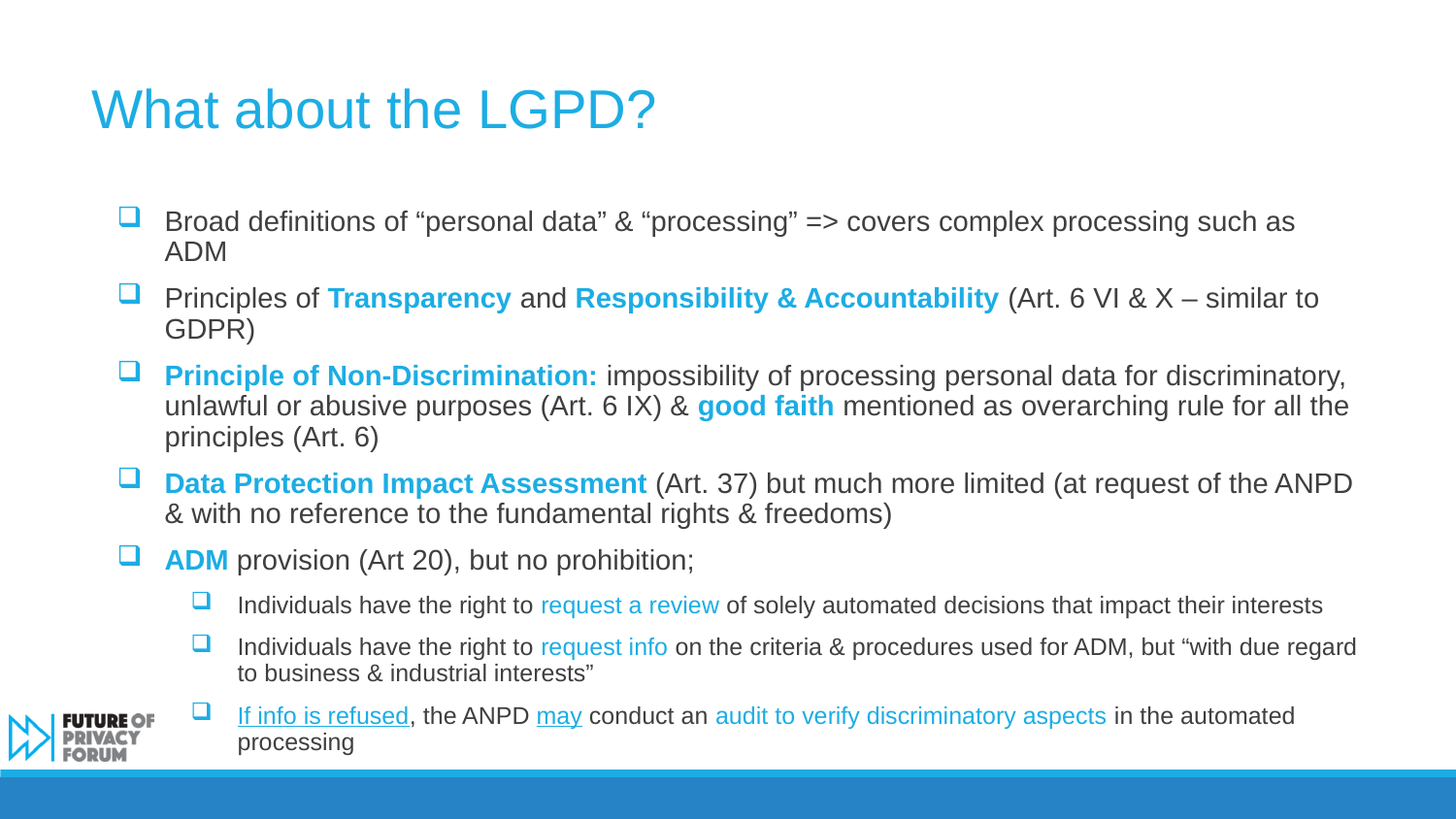

# What about the LGPD?
Broad definitions of “personal data” & “processing” => covers complex processing such as ADM
Principles of Transparency and Responsibility & Accountability (Art. 6 VI & X – similar to GDPR)
Principle of Non-Discrimination: impossibility of processing personal data for discriminatory, unlawful or abusive purposes (Art. 6 IX) & good faith mentioned as overarching rule for all the principles (Art. 6)
Data Protection Impact Assessment (Art. 37) but much more limited (at request of the ANPD & with no reference to the fundamental rights & freedoms)
ADM provision (Art 20), but no prohibition;
Individuals have the right to request a review of solely automated decisions that impact their interests
Individuals have the right to request info on the criteria & procedures used for ADM, but “with due regard to business & industrial interests”
If info is refused, the ANPD may conduct an audit to verify discriminatory aspects in the automated processing